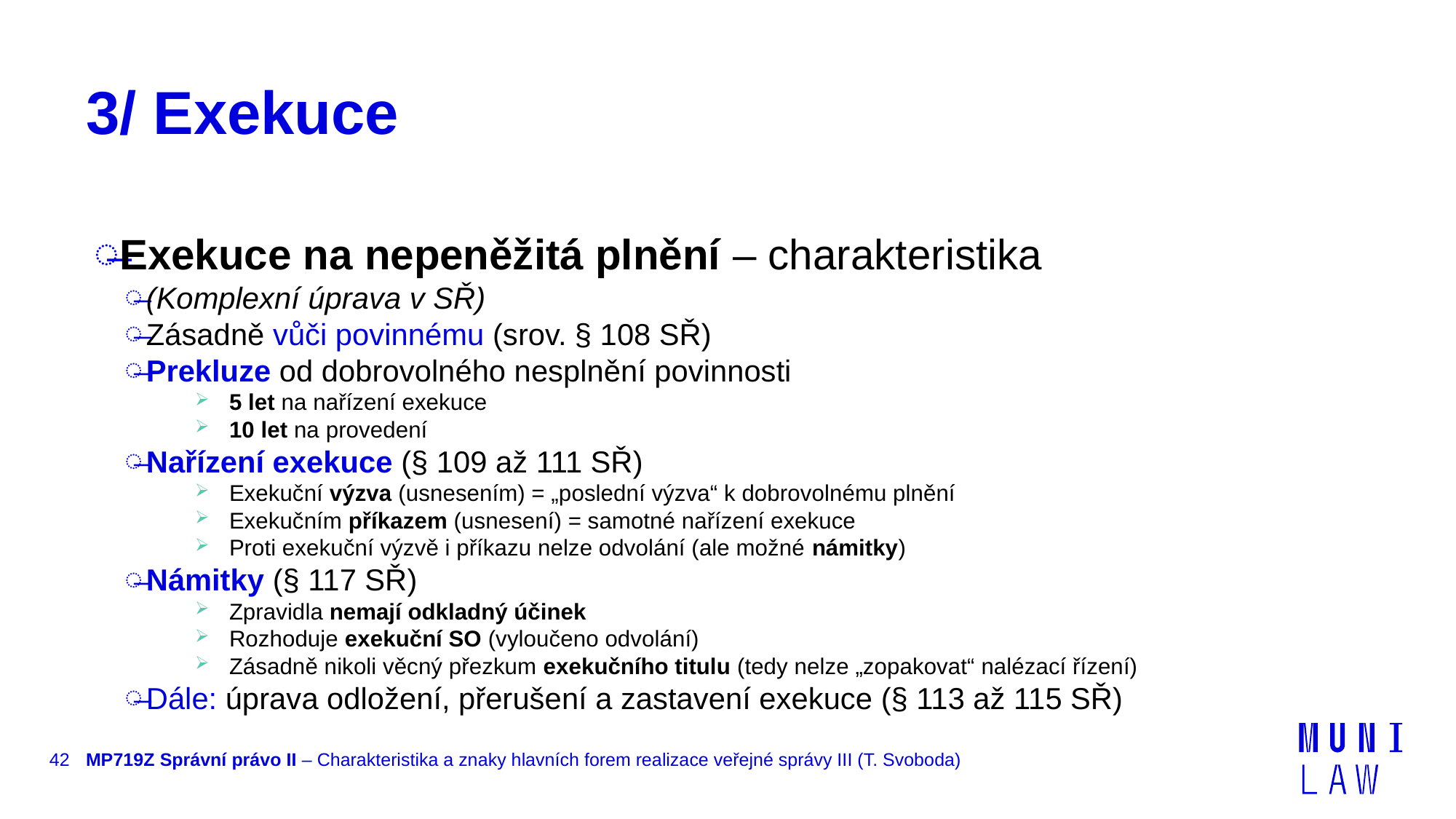

# 3/ Exekuce
Exekuce na nepeněžitá plnění – charakteristika
(Komplexní úprava v SŘ)
Zásadně vůči povinnému (srov. § 108 SŘ)
Prekluze od dobrovolného nesplnění povinnosti
5 let na nařízení exekuce
10 let na provedení
Nařízení exekuce (§ 109 až 111 SŘ)
Exekuční výzva (usnesením) = „poslední výzva“ k dobrovolnému plnění
Exekučním příkazem (usnesení) = samotné nařízení exekuce
Proti exekuční výzvě i příkazu nelze odvolání (ale možné námitky)
Námitky (§ 117 SŘ)
Zpravidla nemají odkladný účinek
Rozhoduje exekuční SO (vyloučeno odvolání)
Zásadně nikoli věcný přezkum exekučního titulu (tedy nelze „zopakovat“ nalézací řízení)
Dále: úprava odložení, přerušení a zastavení exekuce (§ 113 až 115 SŘ)
42
MP719Z Správní právo II – Charakteristika a znaky hlavních forem realizace veřejné správy III (T. Svoboda)